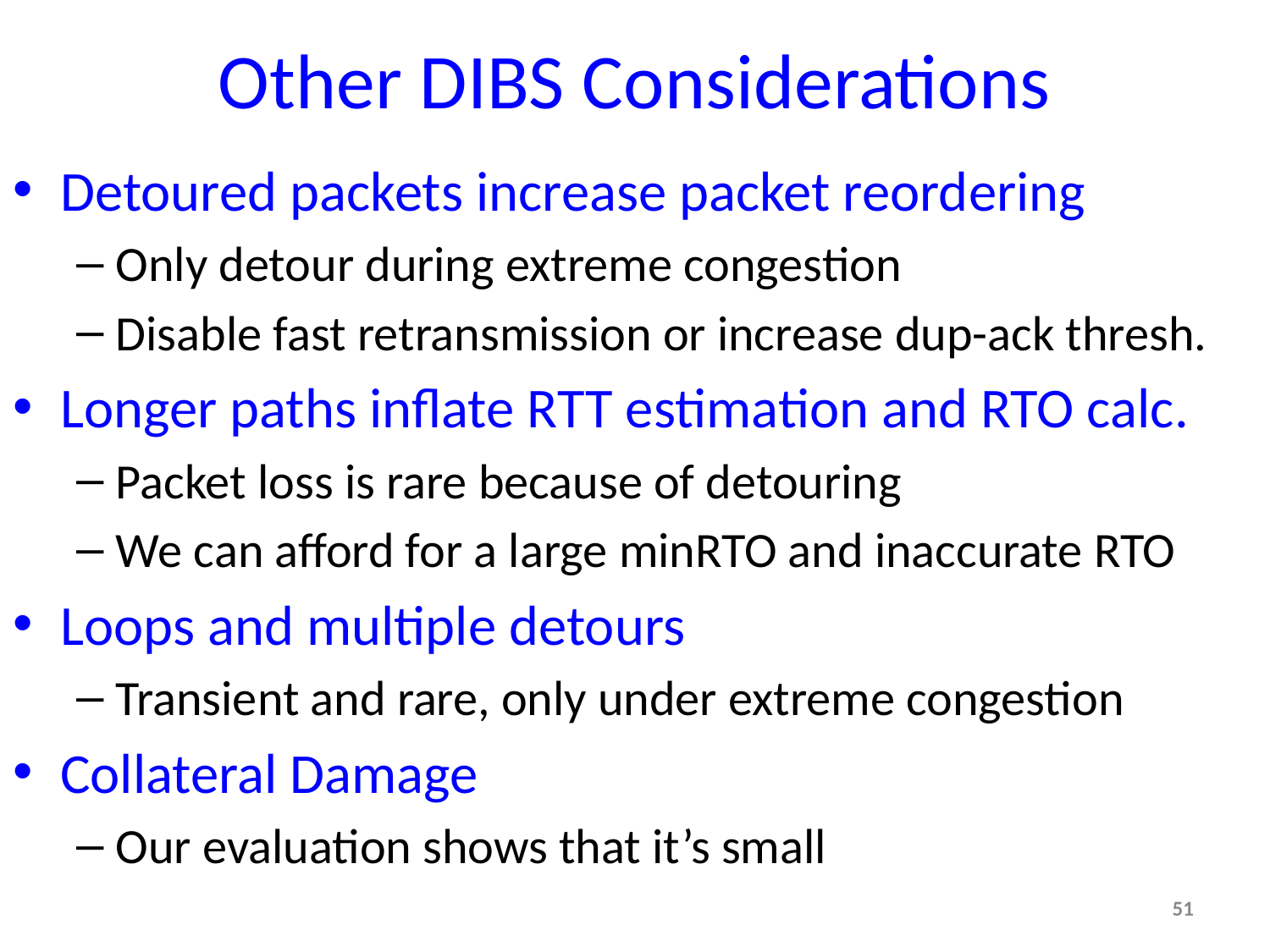

# Other DIBS Considerations
Detoured packets increase packet reordering
Only detour during extreme congestion
Disable fast retransmission or increase dup-ack thresh.
Longer paths inflate RTT estimation and RTO calc.
Packet loss is rare because of detouring
We can afford for a large minRTO and inaccurate RTO
Loops and multiple detours
Transient and rare, only under extreme congestion
Collateral Damage
Our evaluation shows that it’s small
51